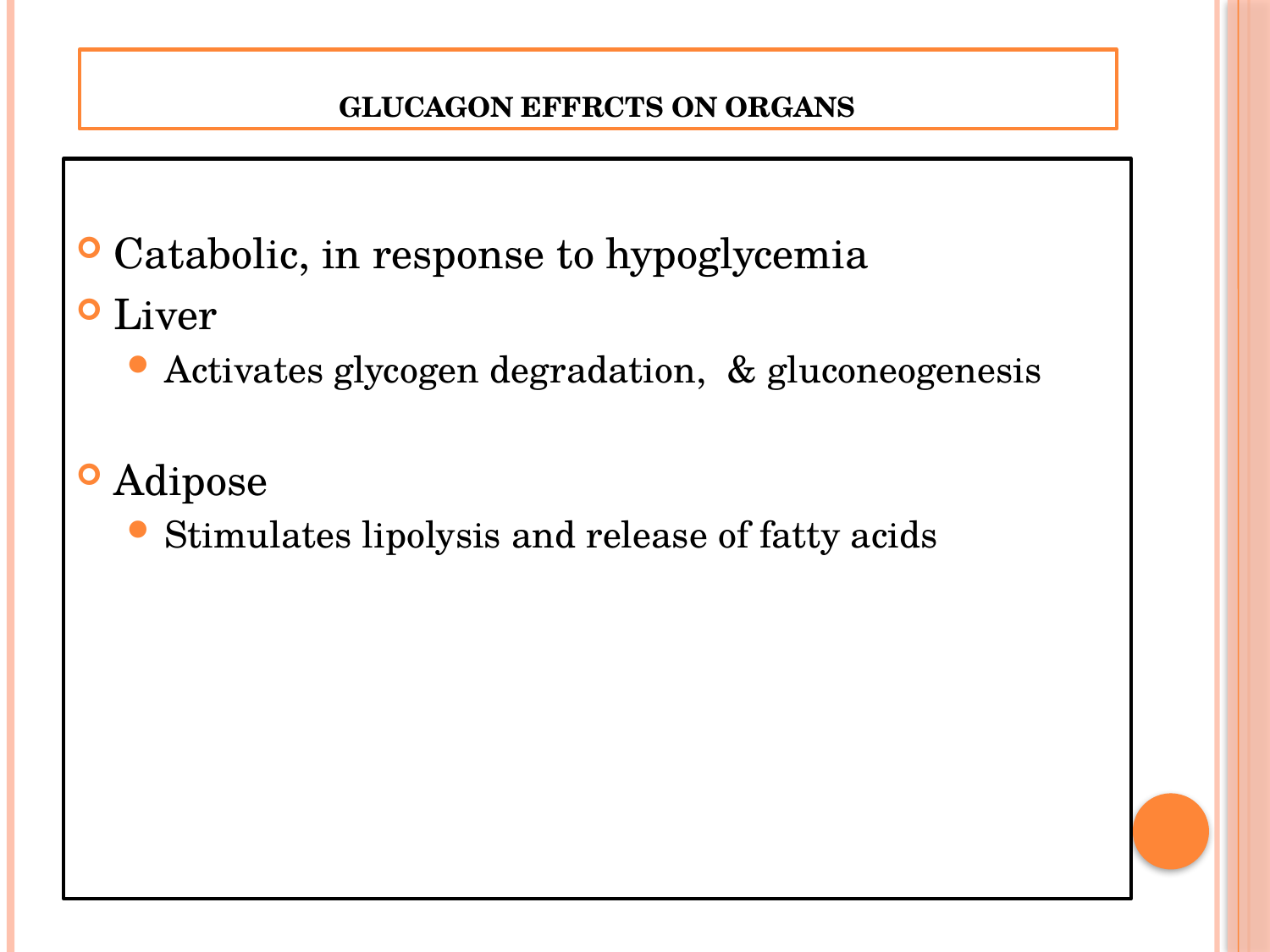

# Glucagon EFFRCTS ON ORGANS

Catabolic, in response to hypoglycemia
Liver
Activates glycogen degradation,  & gluconeogenesis

Adipose
Stimulates lipolysis and release of fatty acids